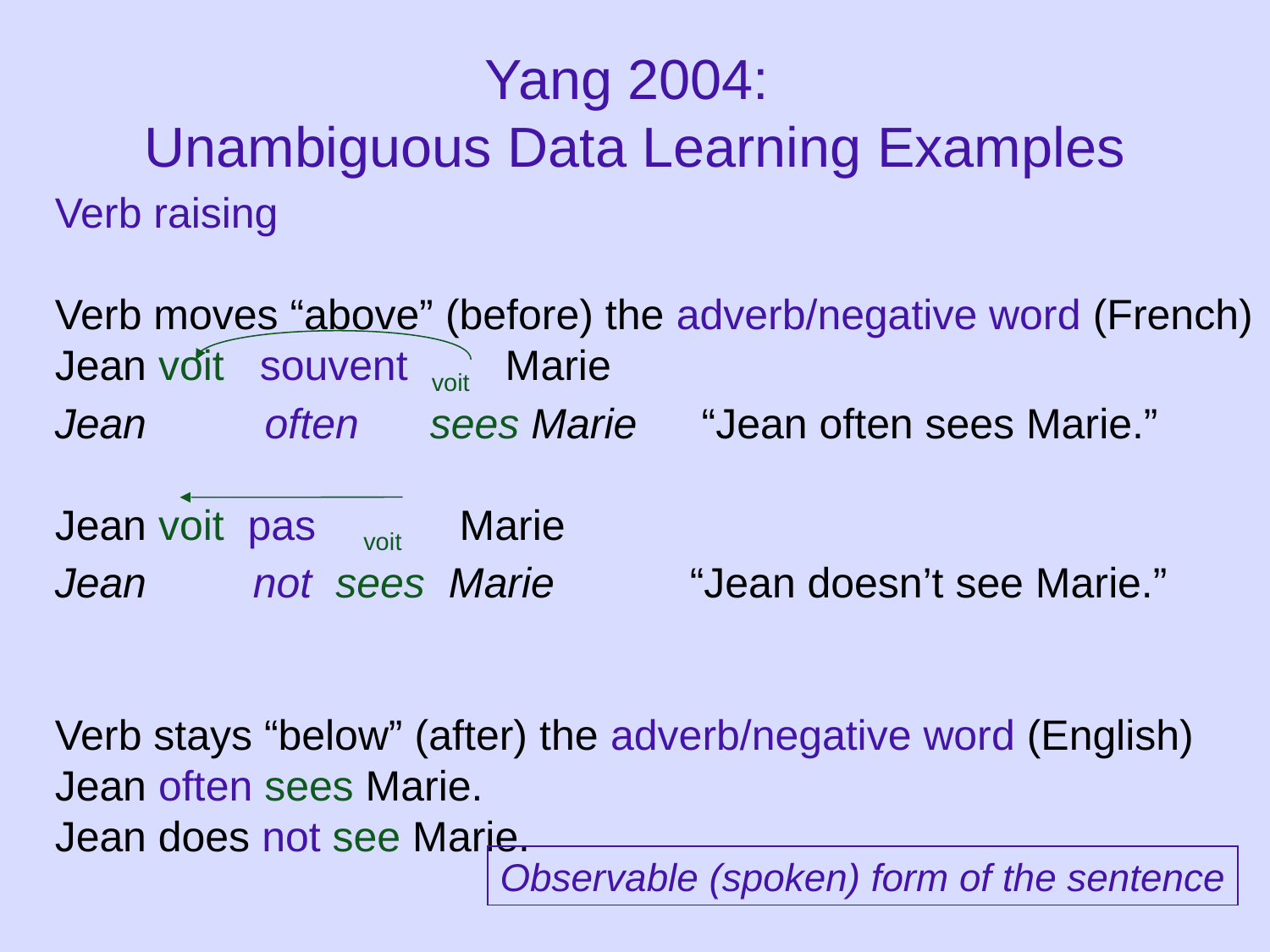

# Yang 2004: Unambiguous Data Learning Examples
Verb raising

Verb moves “above” (before) the adverb/negative word (French)
Jean voit   souvent  voit   Marie
Jean  	       often      sees Marie	 “Jean often sees Marie.”

Jean voit  pas    voit 	  Marie
Jean         not  sees  Marie 	“Jean doesn’t see Marie.”

Verb stays “below” (after) the adverb/negative word (English)
Jean often sees Marie.
Jean does not see Marie.

Observable (spoken) form of the sentence